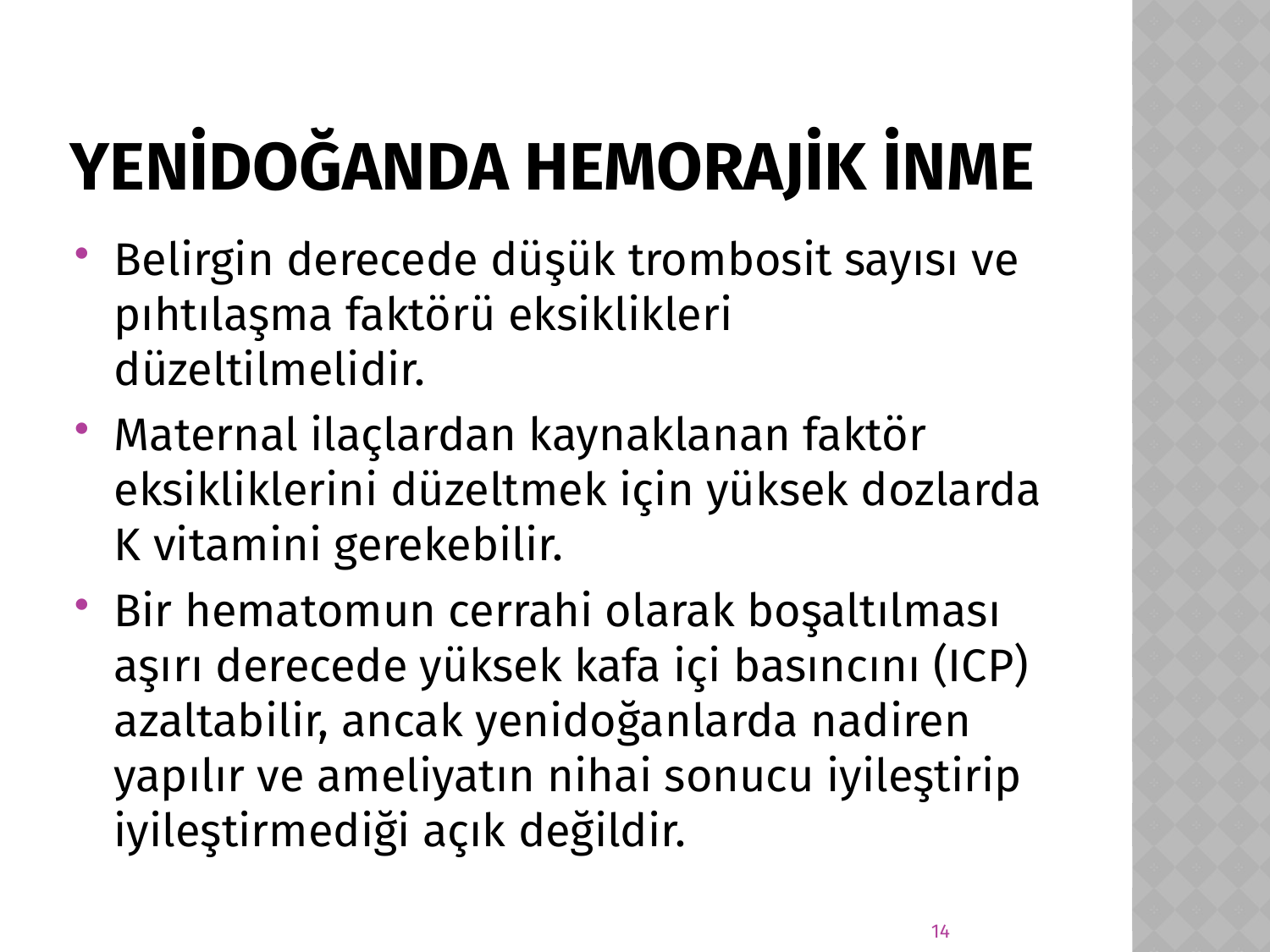

# YENİDOĞANDA HEMORAJİK inme
Belirgin derecede düşük trombosit sayısı ve pıhtılaşma faktörü eksiklikleri düzeltilmelidir.
Maternal ilaçlardan kaynaklanan faktör eksikliklerini düzeltmek için yüksek dozlarda K vitamini gerekebilir.
Bir hematomun cerrahi olarak boşaltılması aşırı derecede yüksek kafa içi basıncını (ICP) azaltabilir, ancak yenidoğanlarda nadiren yapılır ve ameliyatın nihai sonucu iyileştirip iyileştirmediği açık değildir.

14